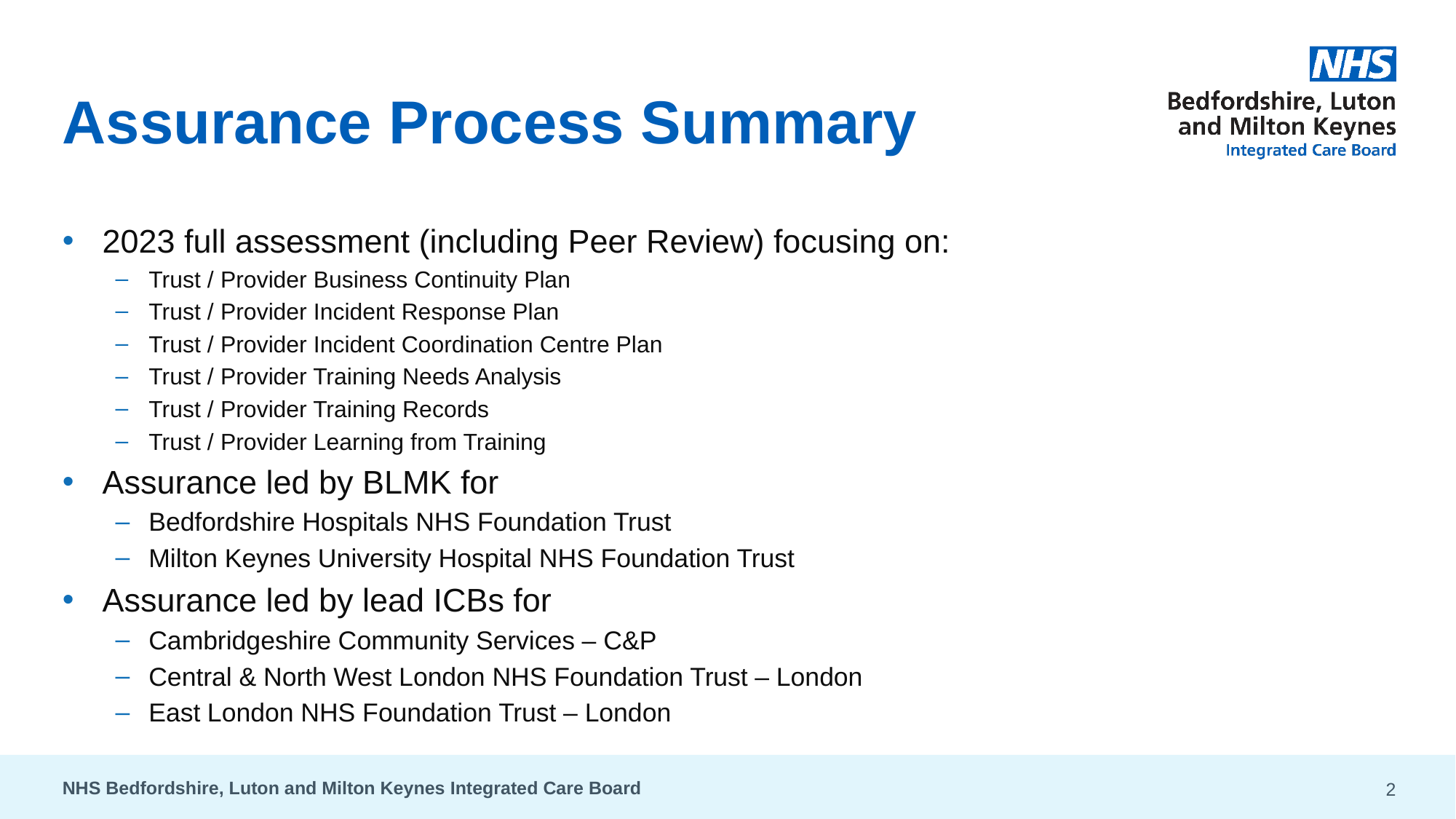

# Assurance Process Summary
2023 full assessment (including Peer Review) focusing on:
Trust / Provider Business Continuity Plan
Trust / Provider Incident Response Plan
Trust / Provider Incident Coordination Centre Plan
Trust / Provider Training Needs Analysis
Trust / Provider Training Records
Trust / Provider Learning from Training
Assurance led by BLMK for
Bedfordshire Hospitals NHS Foundation Trust
Milton Keynes University Hospital NHS Foundation Trust
Assurance led by lead ICBs for
Cambridgeshire Community Services – C&P
Central & North West London NHS Foundation Trust – London
East London NHS Foundation Trust – London

NHS Bedfordshire, Luton and Milton Keynes Integrated Care Board
2